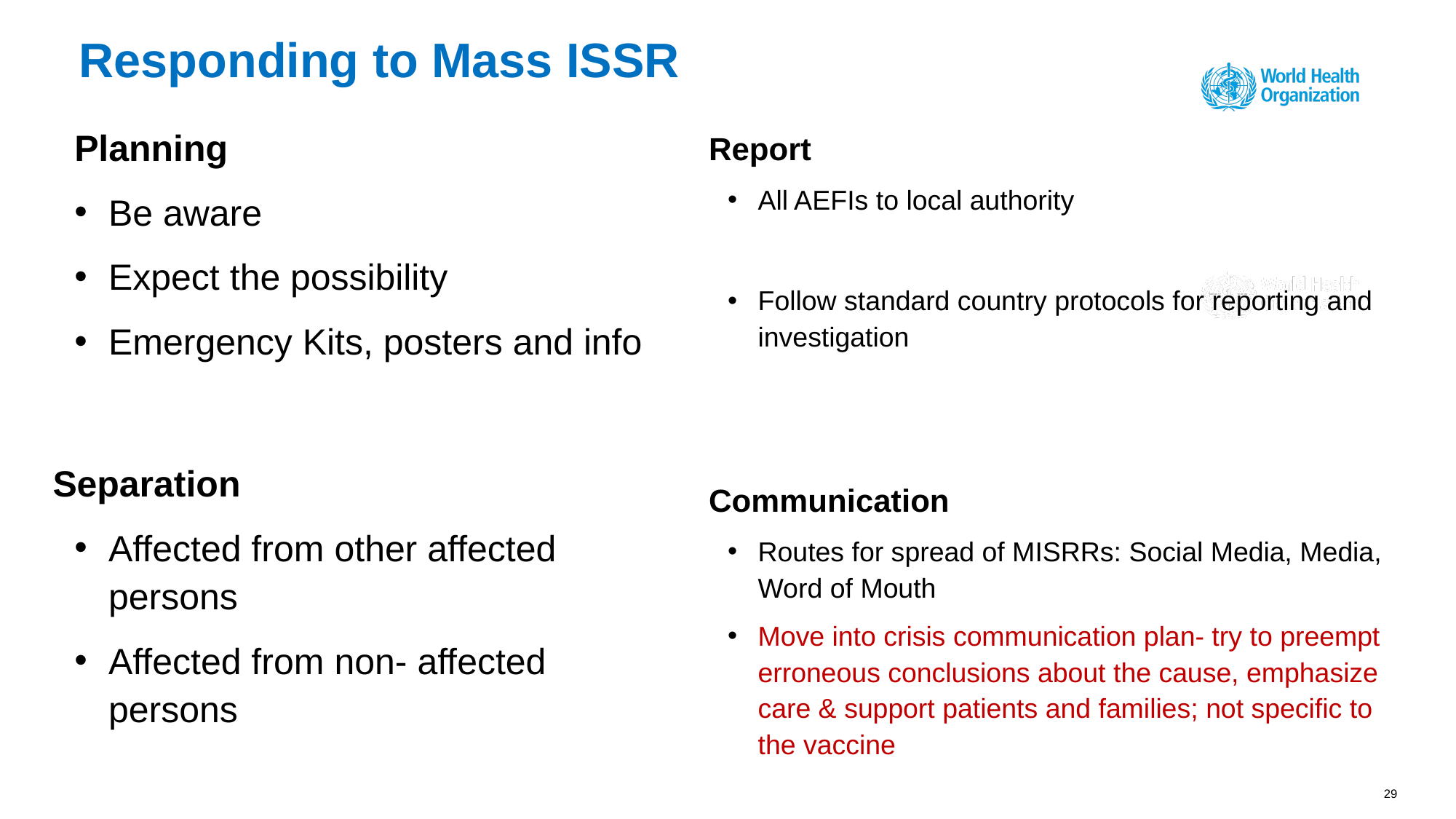

# Responding to Mass ISSR
Planning
Be aware
Expect the possibility
Emergency Kits, posters and info

Separation
Affected from other affected persons
Affected from non- affected persons

Report
All AEFIs to local authority

Follow standard country protocols for reporting and investigation

Communication
Routes for spread of MISRRs: Social Media, Media, Word of Mouth
Move into crisis communication plan- try to preempt erroneous conclusions about the cause, emphasize care & support patients and families; not specific to the vaccine

29